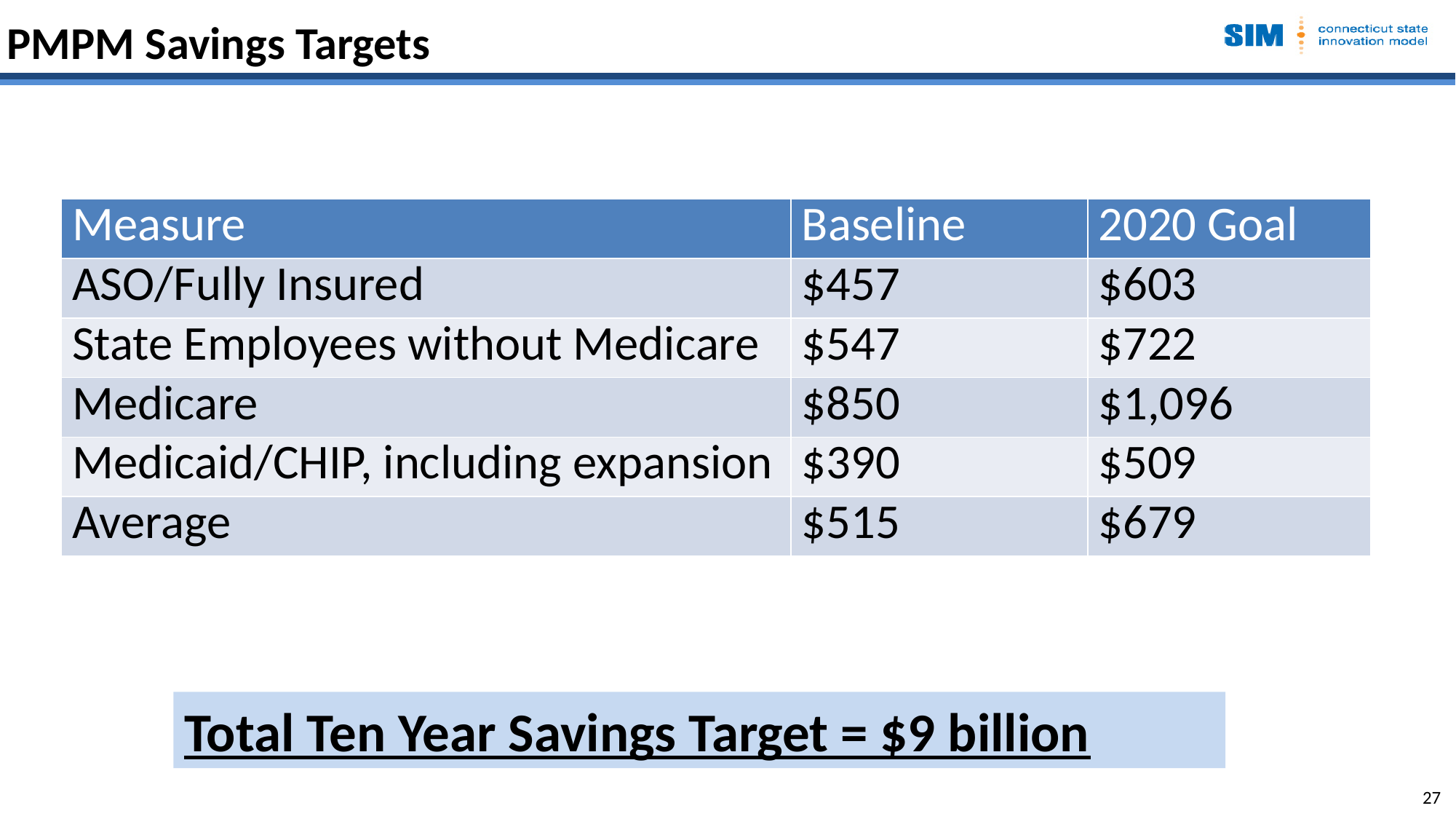

# PMPM Savings Targets
| Measure | Baseline | 2020 Goal |
| --- | --- | --- |
| ASO/Fully Insured | $457 | $603 |
| State Employees without Medicare | $547 | $722 |
| Medicare | $850 | $1,096 |
| Medicaid/CHIP, including expansion | $390 | $509 |
| Average | $515 | $679 |
Total Ten Year Savings Target = $9 billion
27